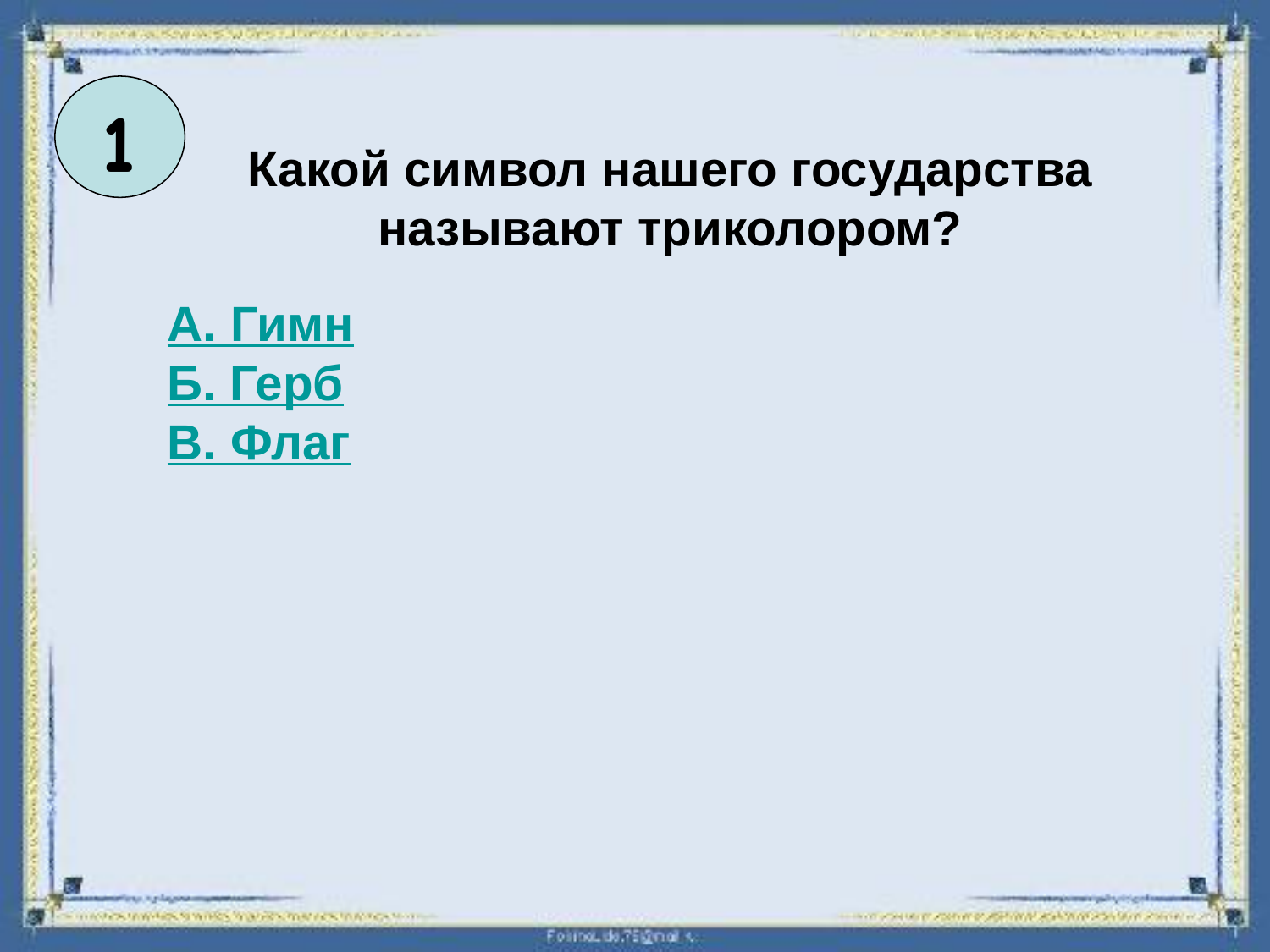

1
Какой символ нашего государства называют триколором?
А. Гимн
Б. Герб
В. Флаг